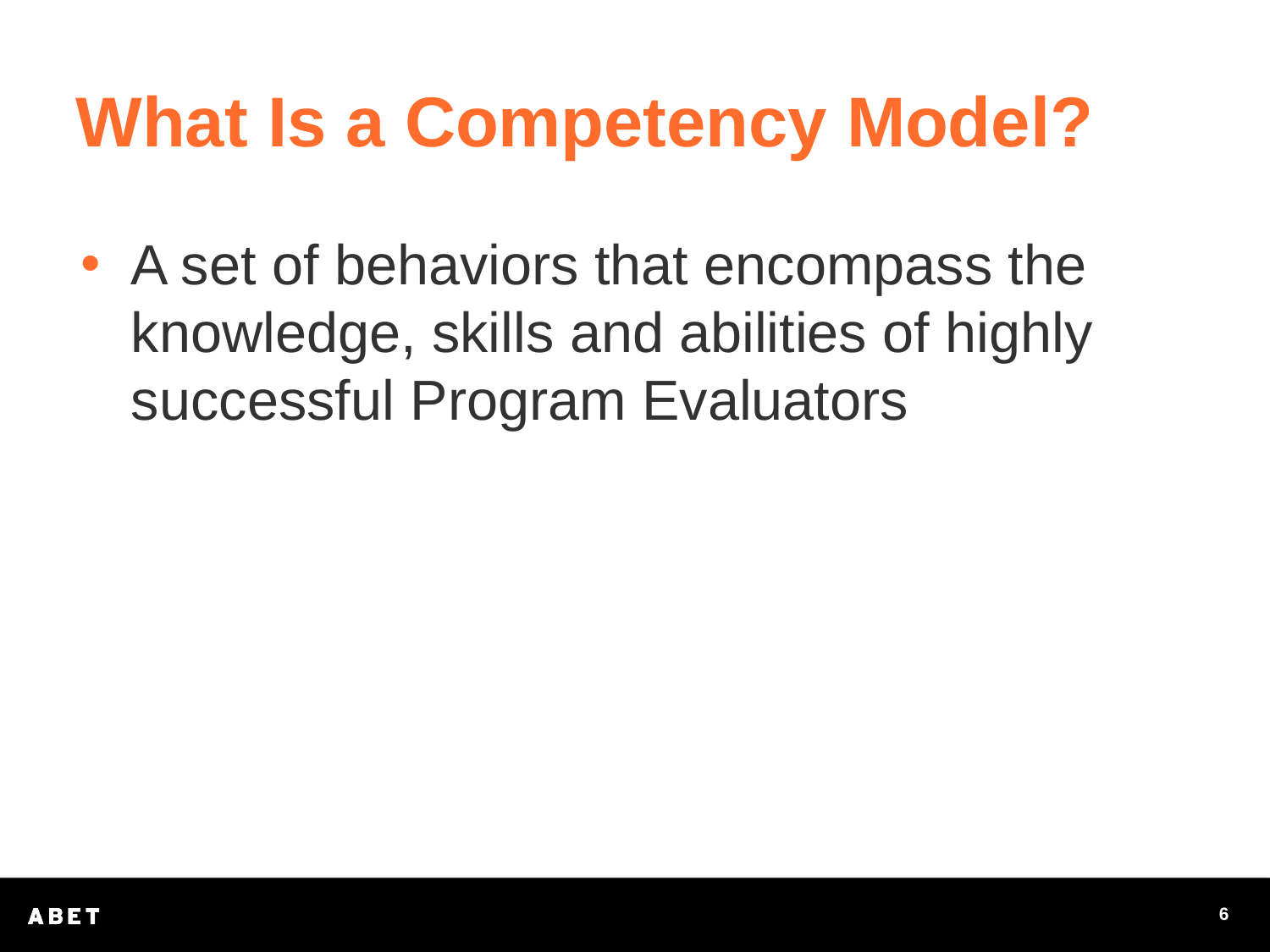

# What Is a Competency Model?
A set of behaviors that encompass the knowledge, skills and abilities of highly successful Program Evaluators